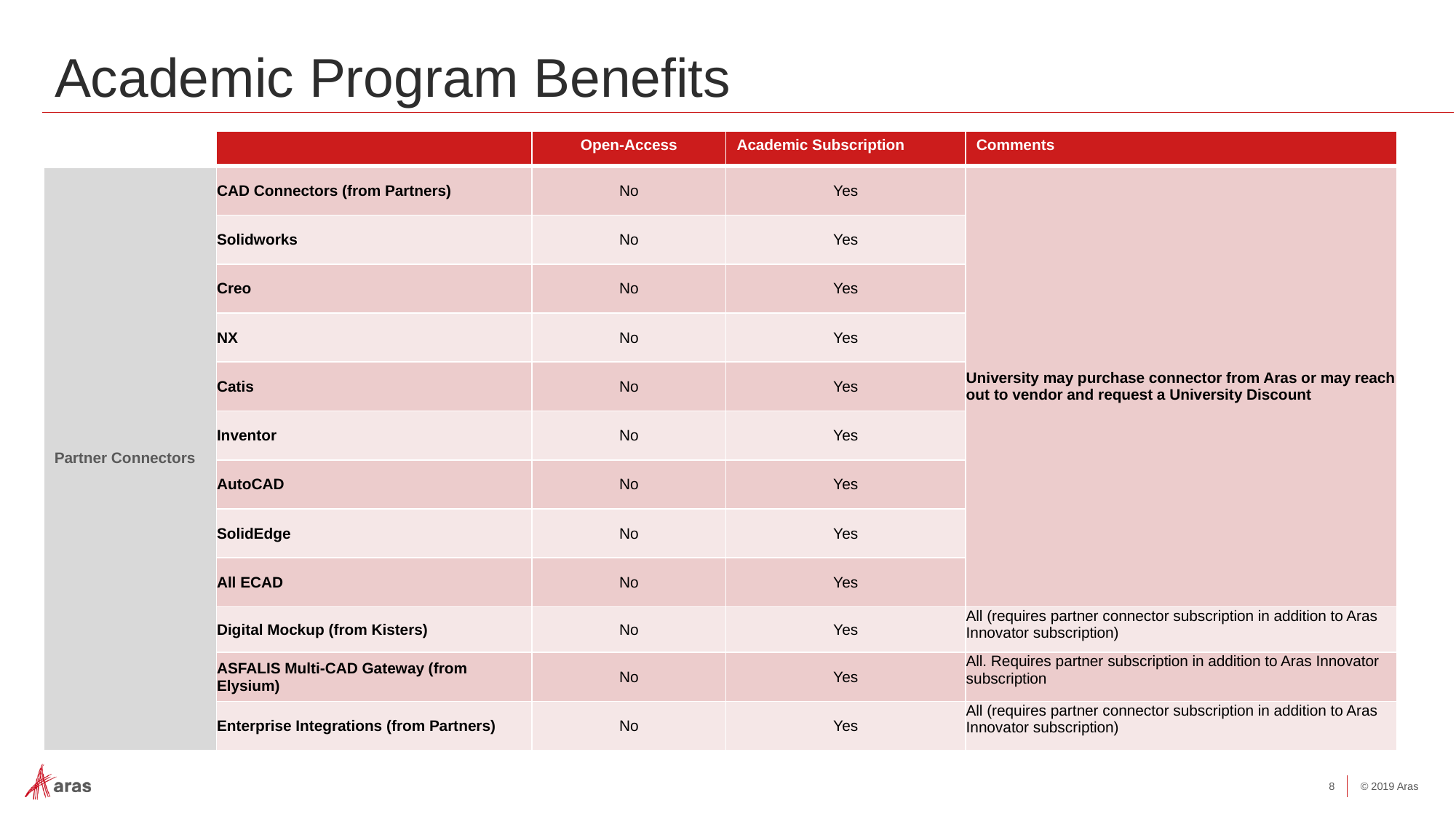

# Academic Program Benefits
|  |  | Open-Access | Academic Subscription | Comments |
| --- | --- | --- | --- | --- |
| Partner Connectors | CAD Connectors (from Partners) | No | Yes | University may purchase connector from Aras or may reach out to vendor and request a University Discount |
|  | Solidworks | No | Yes |  |
|  | Creo | No | Yes |  |
|  | NX | No | Yes |  |
|  | Catis | No | Yes |  |
|  | Inventor | No | Yes |  |
|  | AutoCAD | No | Yes |  |
|  | SolidEdge | No | Yes |  |
|  | All ECAD | No | Yes |  |
|  | Digital Mockup (from Kisters) | No | Yes | All (requires partner connector subscription in addition to Aras Innovator subscription) |
|  | ASFALIS Multi-CAD Gateway (from Elysium) | No | Yes | All. Requires partner subscription in addition to Aras Innovator subscription |
|  | Enterprise Integrations (from Partners) | No | Yes | All (requires partner connector subscription in addition to Aras Innovator subscription) |